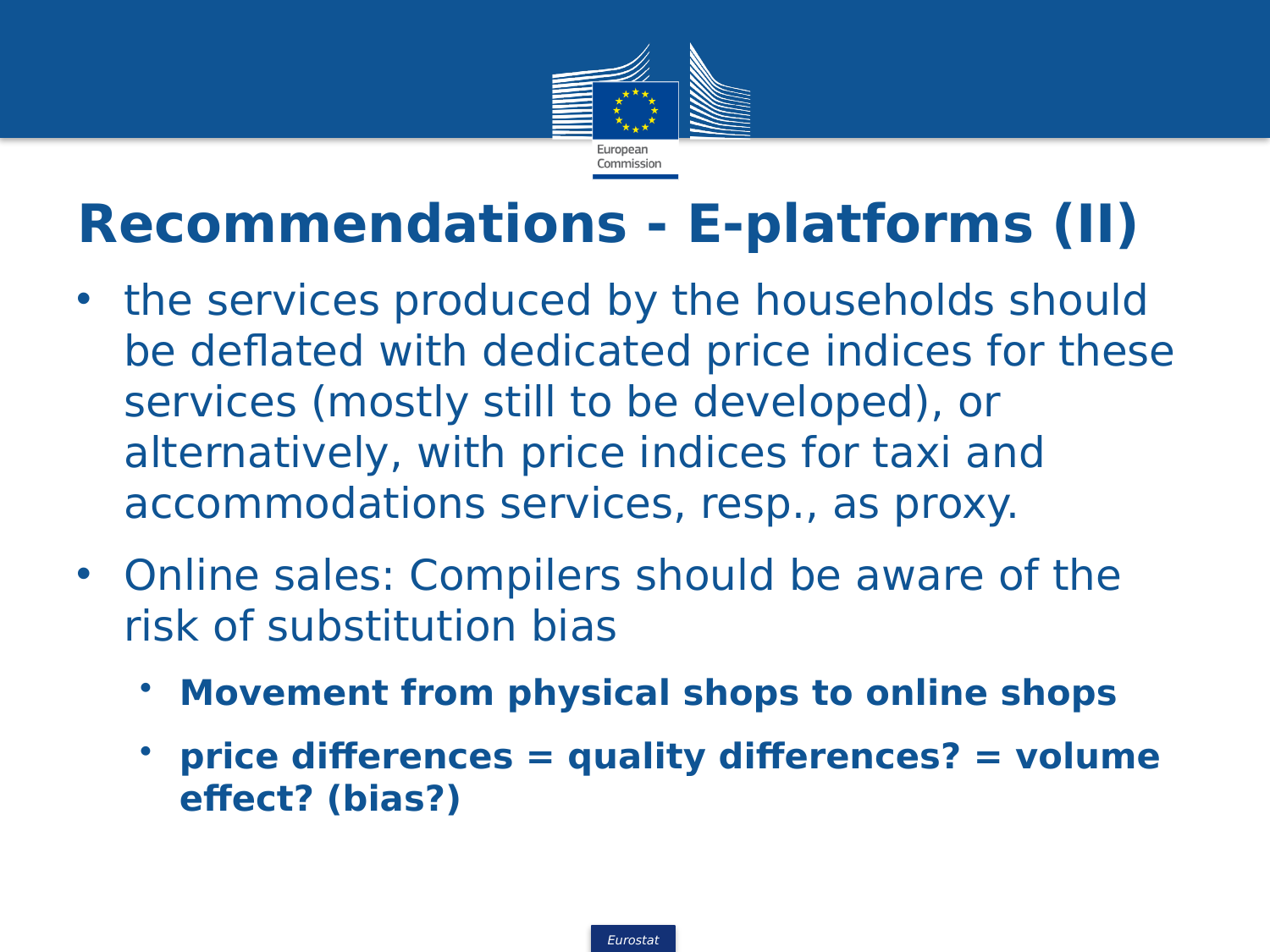

# Recommendations - E-platforms (II)
the services produced by the households should be deflated with dedicated price indices for these services (mostly still to be developed), or alternatively, with price indices for taxi and accommodations services, resp., as proxy.
Online sales: Compilers should be aware of the risk of substitution bias
Movement from physical shops to online shops
price differences = quality differences? = volume effect? (bias?)